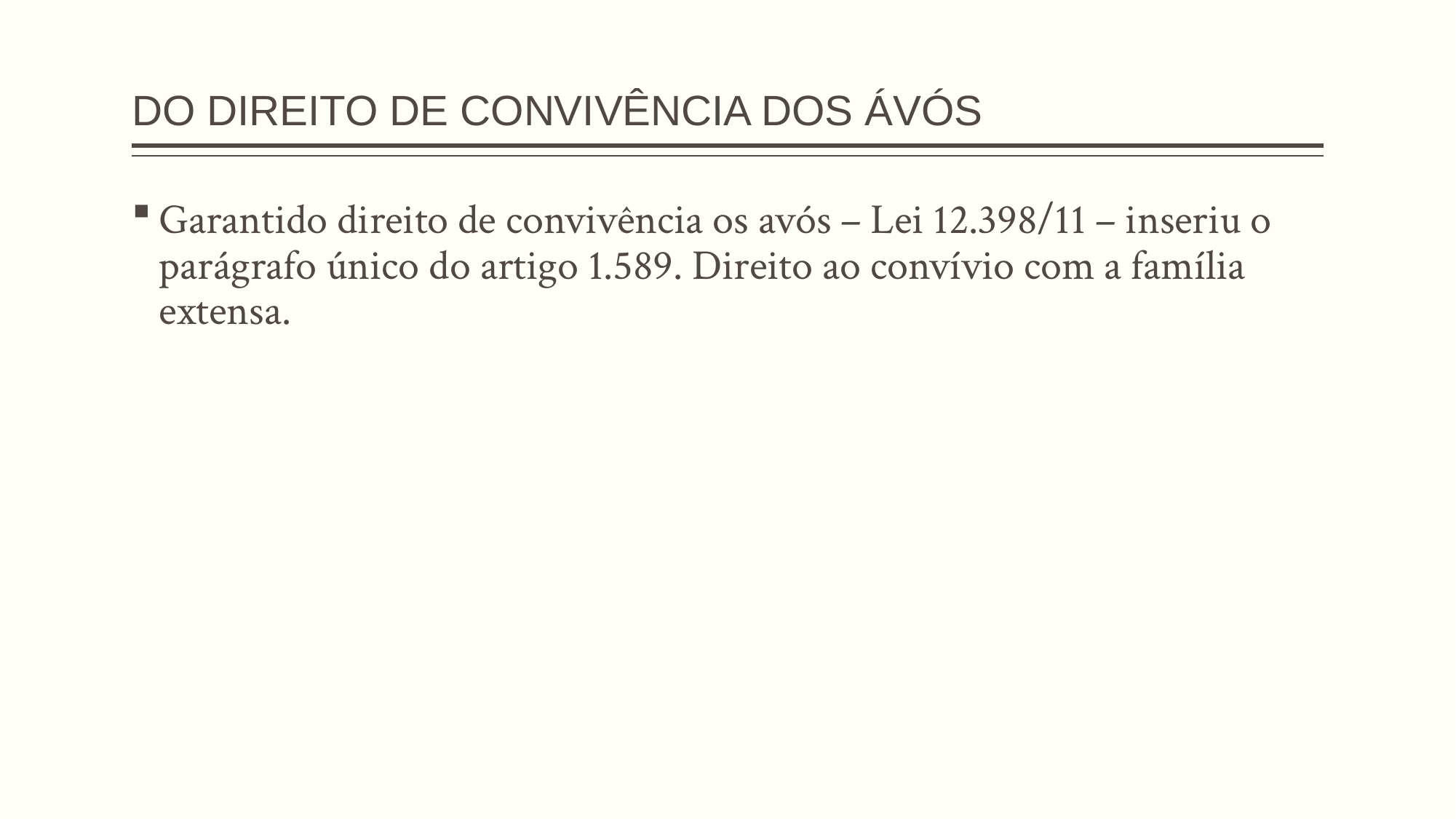

# DO DIREITO DE CONVIVÊNCIA DOS ÁVÓS
Garantido direito de convivência os avós – Lei 12.398/11 – inseriu o parágrafo único do artigo 1.589. Direito ao convívio com a família extensa.